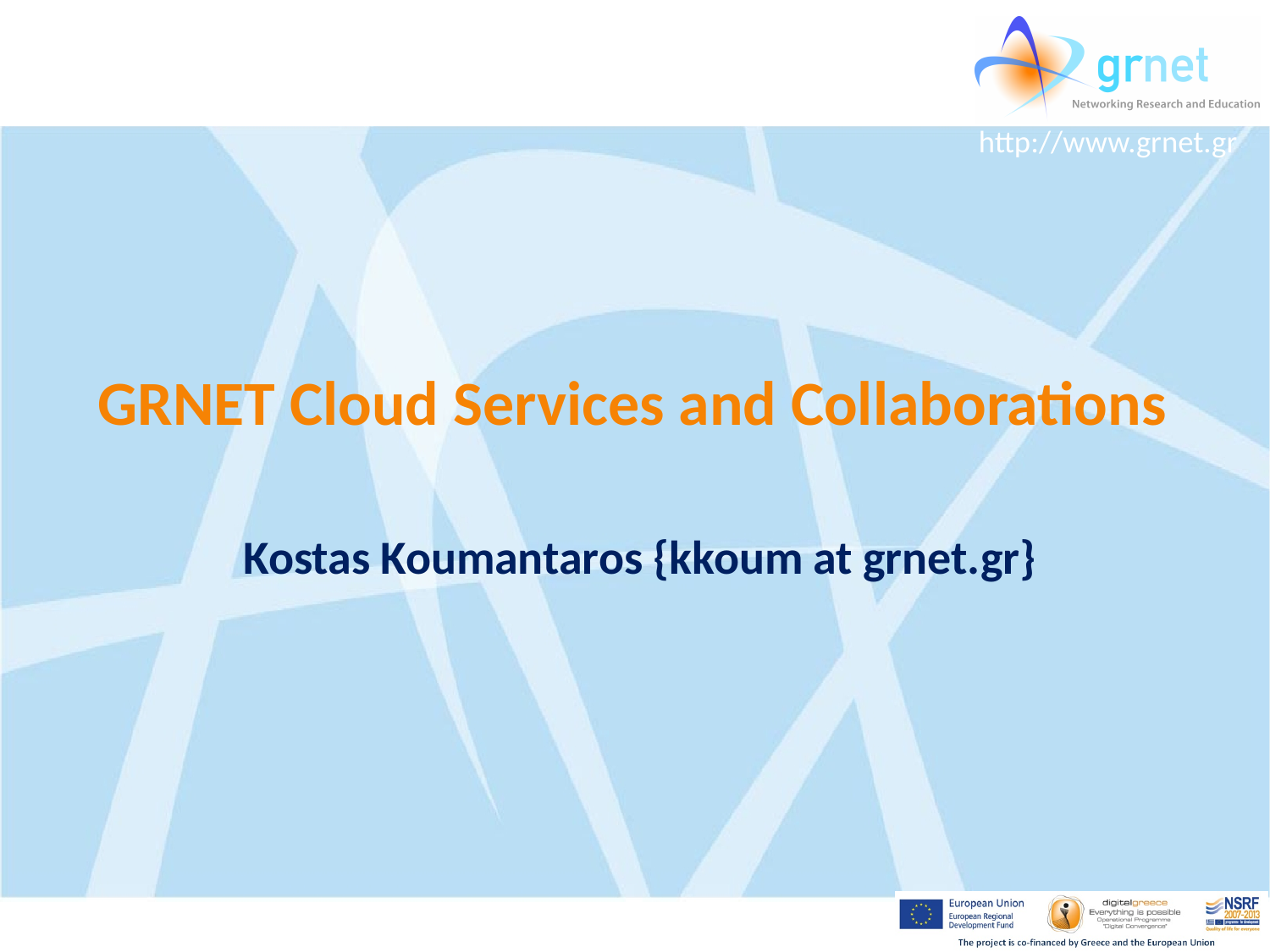

# GRNET Cloud Services and Collaborations Kostas Koumantaros {kkoum at grnet.gr}